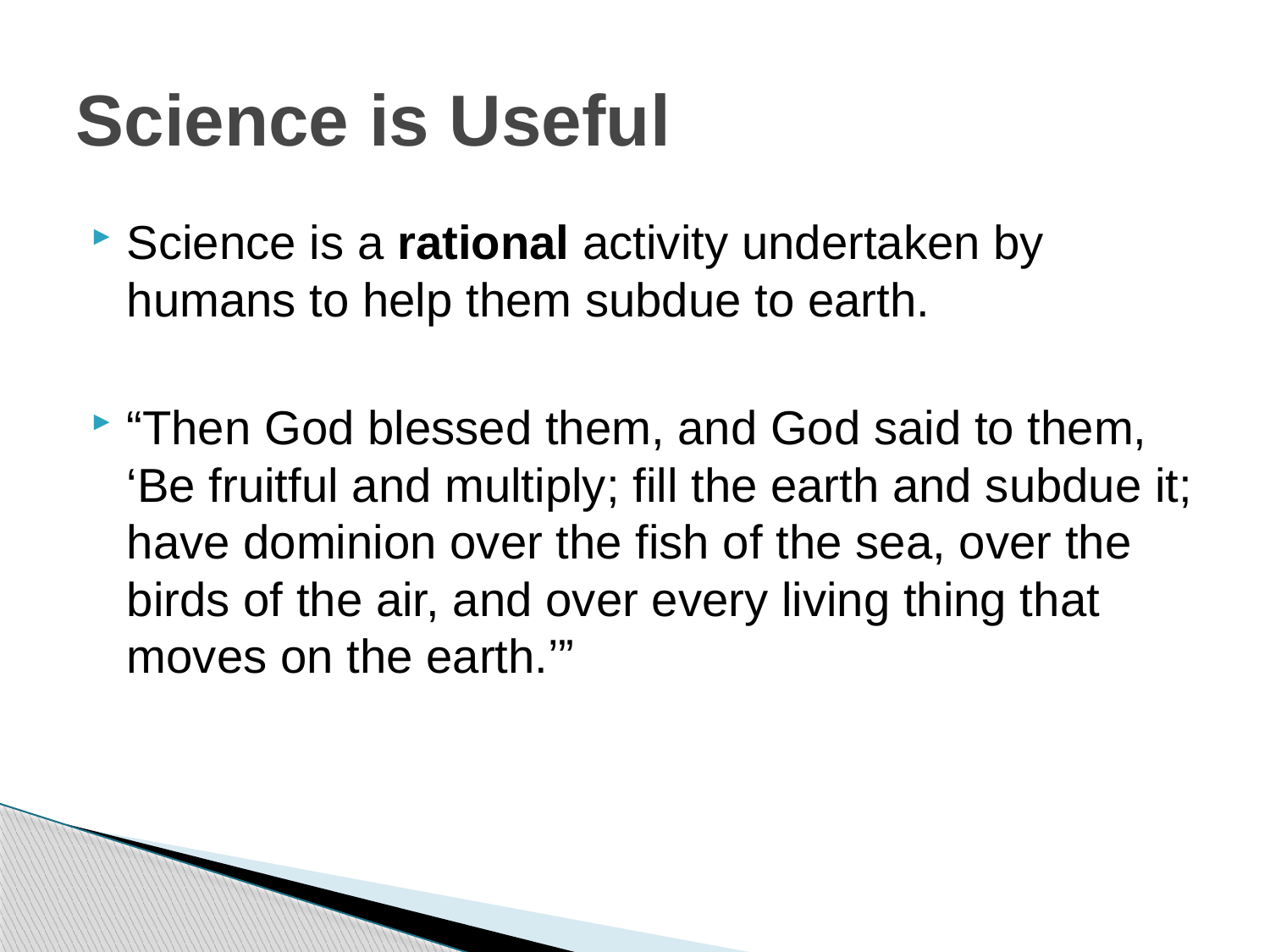

# Science is Useful
Science is a rational activity undertaken by humans to help them subdue to earth.

“Then God blessed them, and God said to them, ‘Be fruitful and multiply; fill the earth and subdue it; have dominion over the fish of the sea, over the birds of the air, and over every living thing that moves on the earth.’”